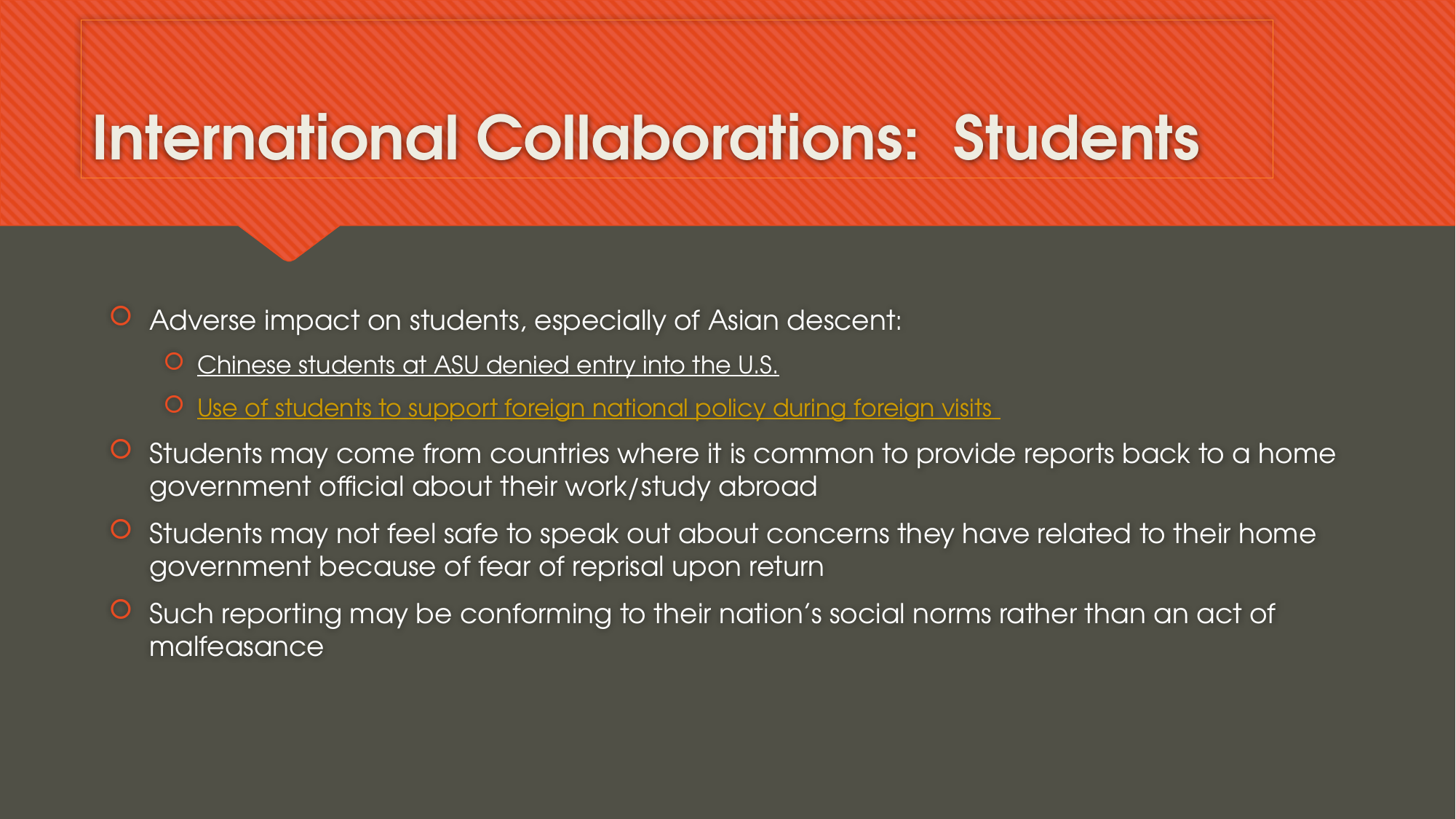

# International Collaborations:  Students
Adverse impact on students, especially of Asian descent:
Chinese students at ASU denied entry into the U.S.
Use of students to support foreign national policy during foreign visits
Students may come from countries where it is common to provide reports back to a home government official about their work/study abroad
Students may not feel safe to speak out about concerns they have related to their home government because of fear of reprisal upon return
Such reporting may be conforming to their nation’s social norms rather than an act of malfeasance